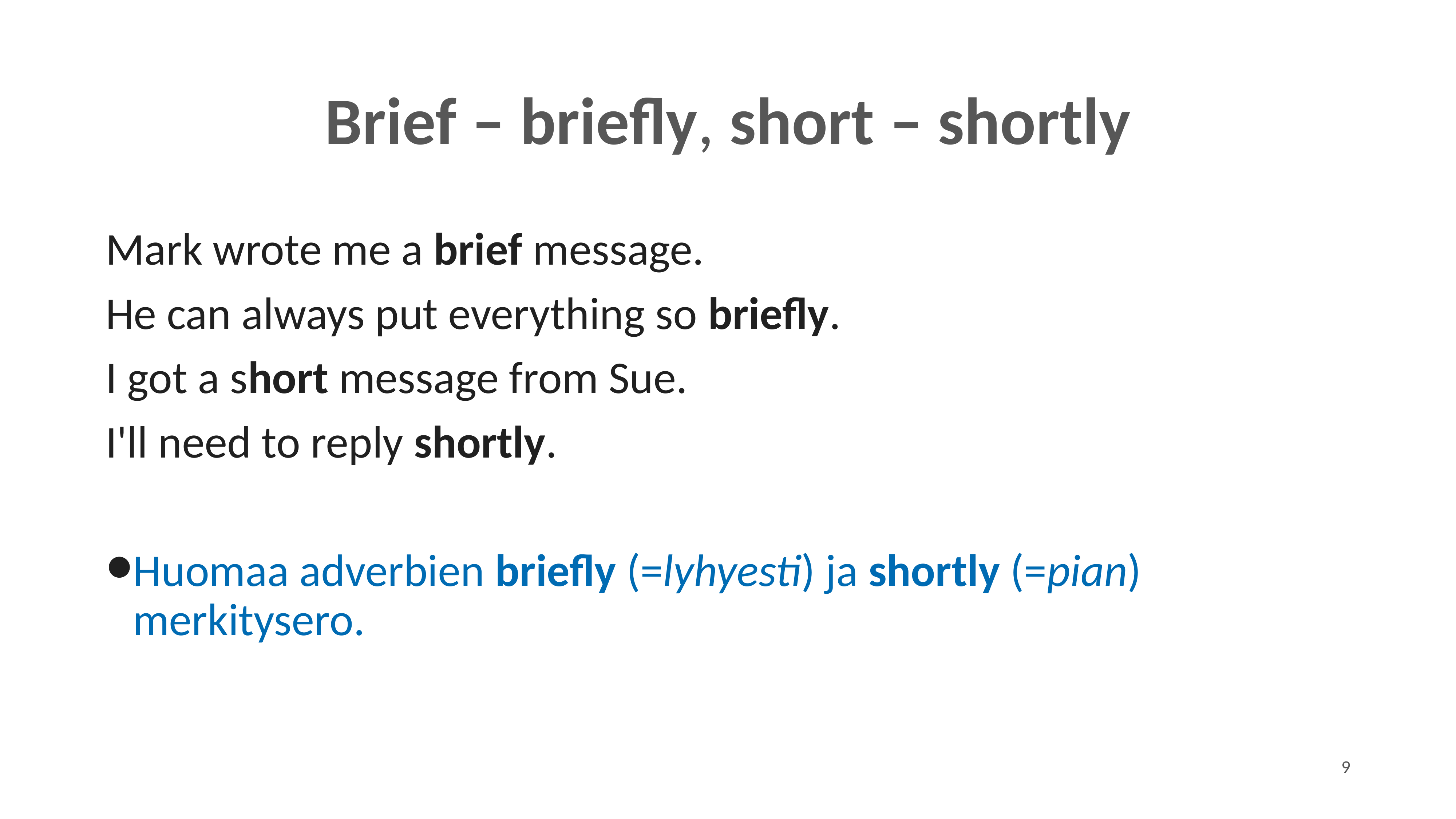

# Brief – briefly, short – shortly
Mark wrote me a brief message.
He can always put everything so briefly.
I got a short message from Sue.
I'll need to reply shortly.

Huomaa adverbien briefly (=lyhyesti) ja shortly (=pian) merkitysero.
9